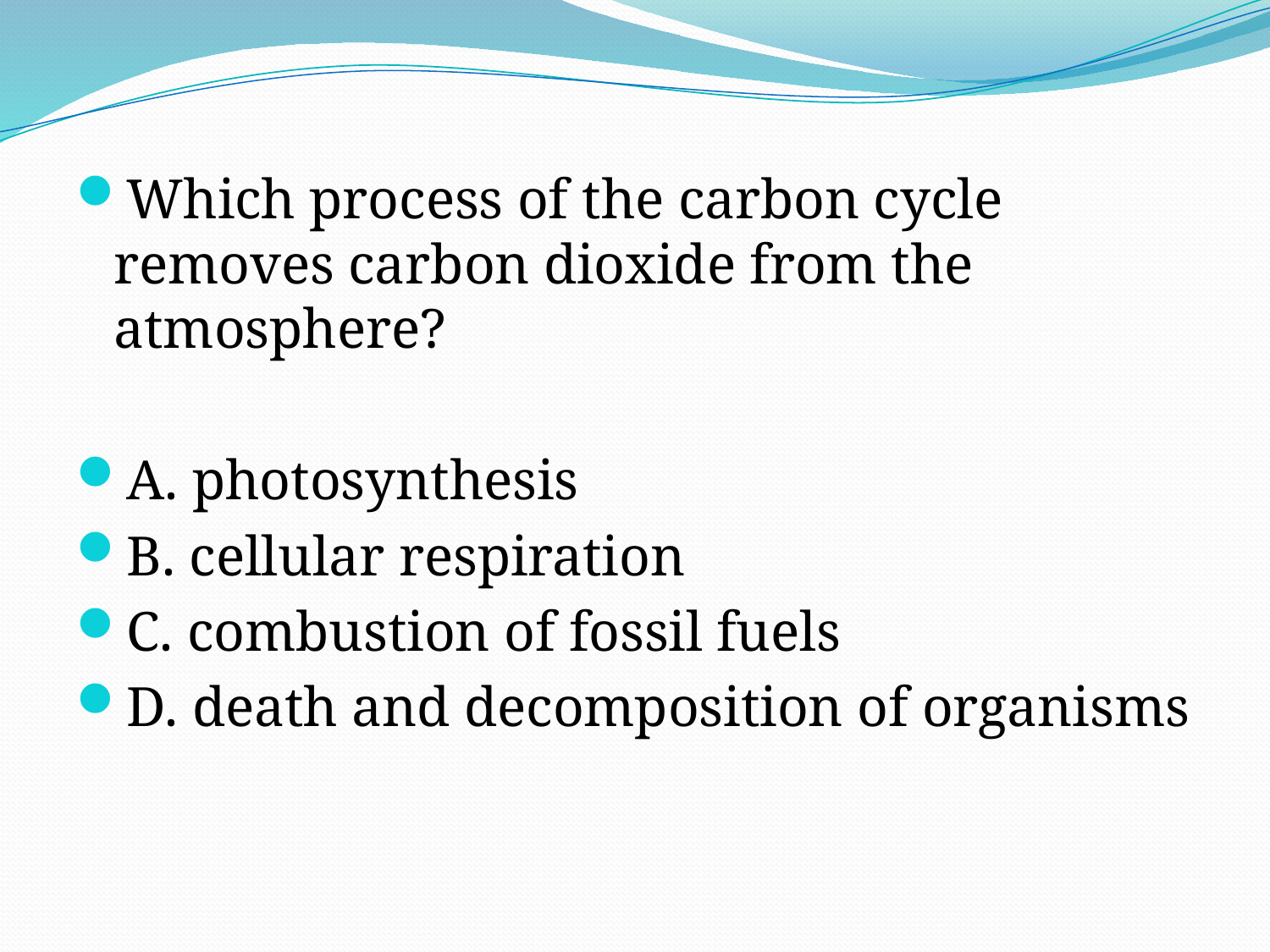

Which process of the carbon cycle removes carbon dioxide from the atmosphere?

A. photosynthesis
B. cellular respiration
C. combustion of fossil fuels
D. death and decomposition of organisms